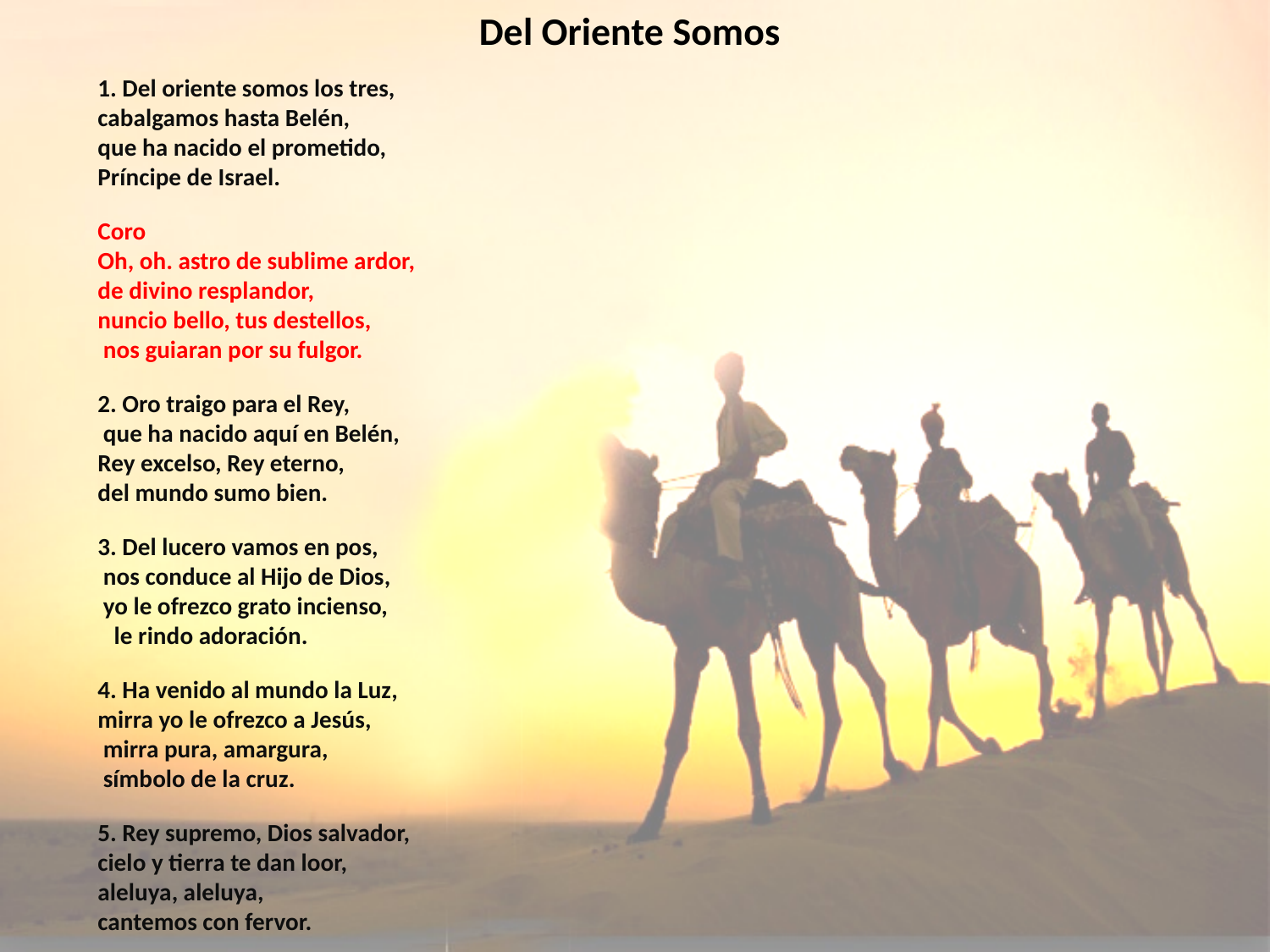

# Del Oriente Somos
1. Del oriente somos los tres, cabalgamos hasta Belén,                 que ha nacido el prometido, Príncipe de Israel.

Coro                                                    Oh, oh. astro de sublime ardor, de divino resplandor,                    nuncio bello, tus destellos,              nos guiaran por su fulgor.

2. Oro traigo para el Rey,                  que ha nacido aquí en Belén,        Rey excelso, Rey eterno,             del mundo sumo bien.

3. Del lucero vamos en pos,             nos conduce al Hijo de Dios,           yo le ofrezco grato incienso,             le rindo adoración.

4. Ha venido al mundo la Luz,     mirra yo le ofrezco a Jesús,              mirra pura, amargura,                      símbolo de la cruz.

5. Rey supremo, Dios salvador, cielo y tierra te dan loor,                aleluya, aleluya,                           cantemos con fervor.